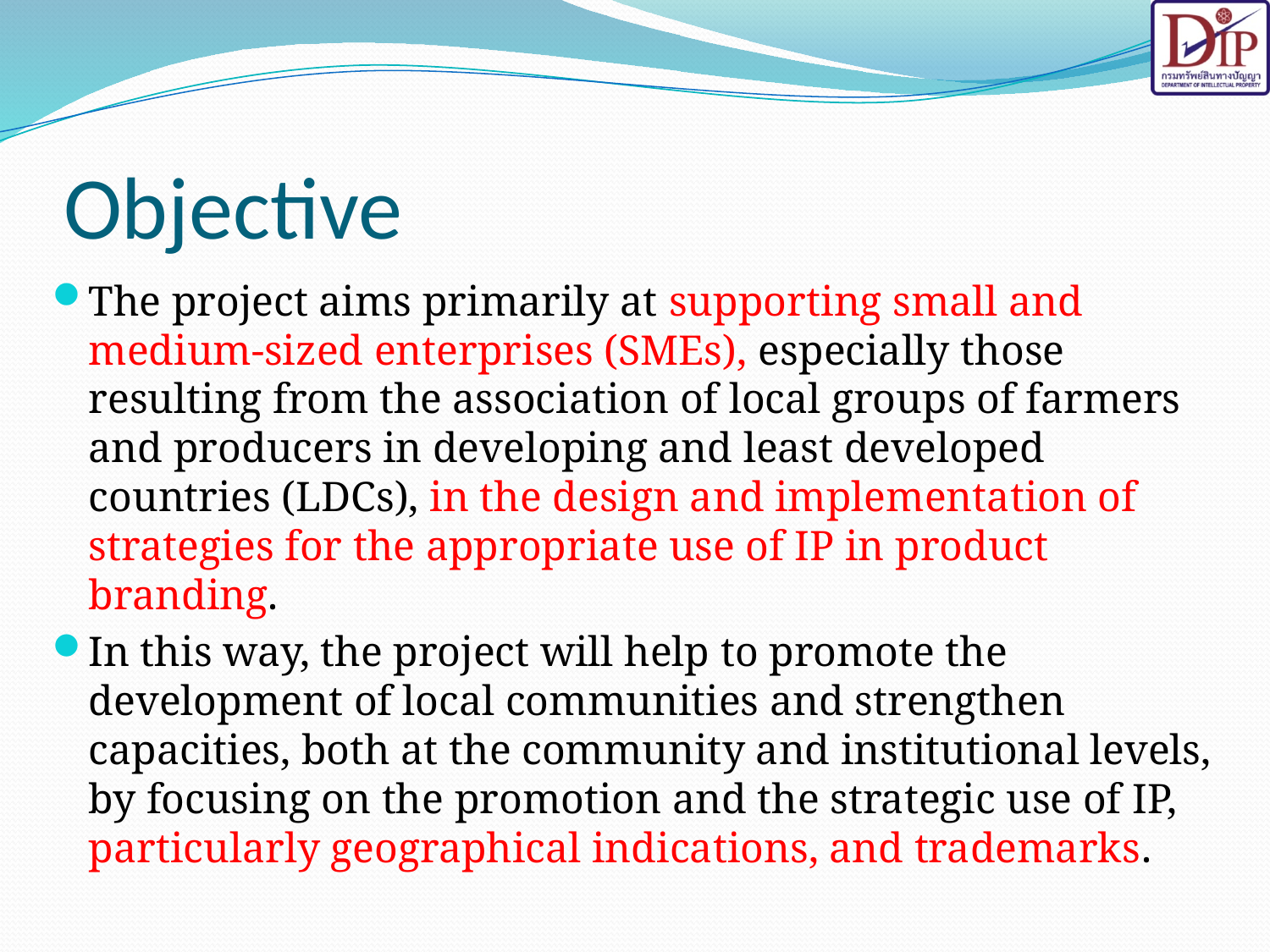

# Objective
The project aims primarily at supporting small and medium-sized enterprises (SMEs), especially those resulting from the association of local groups of farmers and producers in developing and least developed countries (LDCs), in the design and implementation of strategies for the appropriate use of IP in product branding.
In this way, the project will help to promote the development of local communities and strengthen capacities, both at the community and institutional levels, by focusing on the promotion and the strategic use of IP, particularly geographical indications, and trademarks.